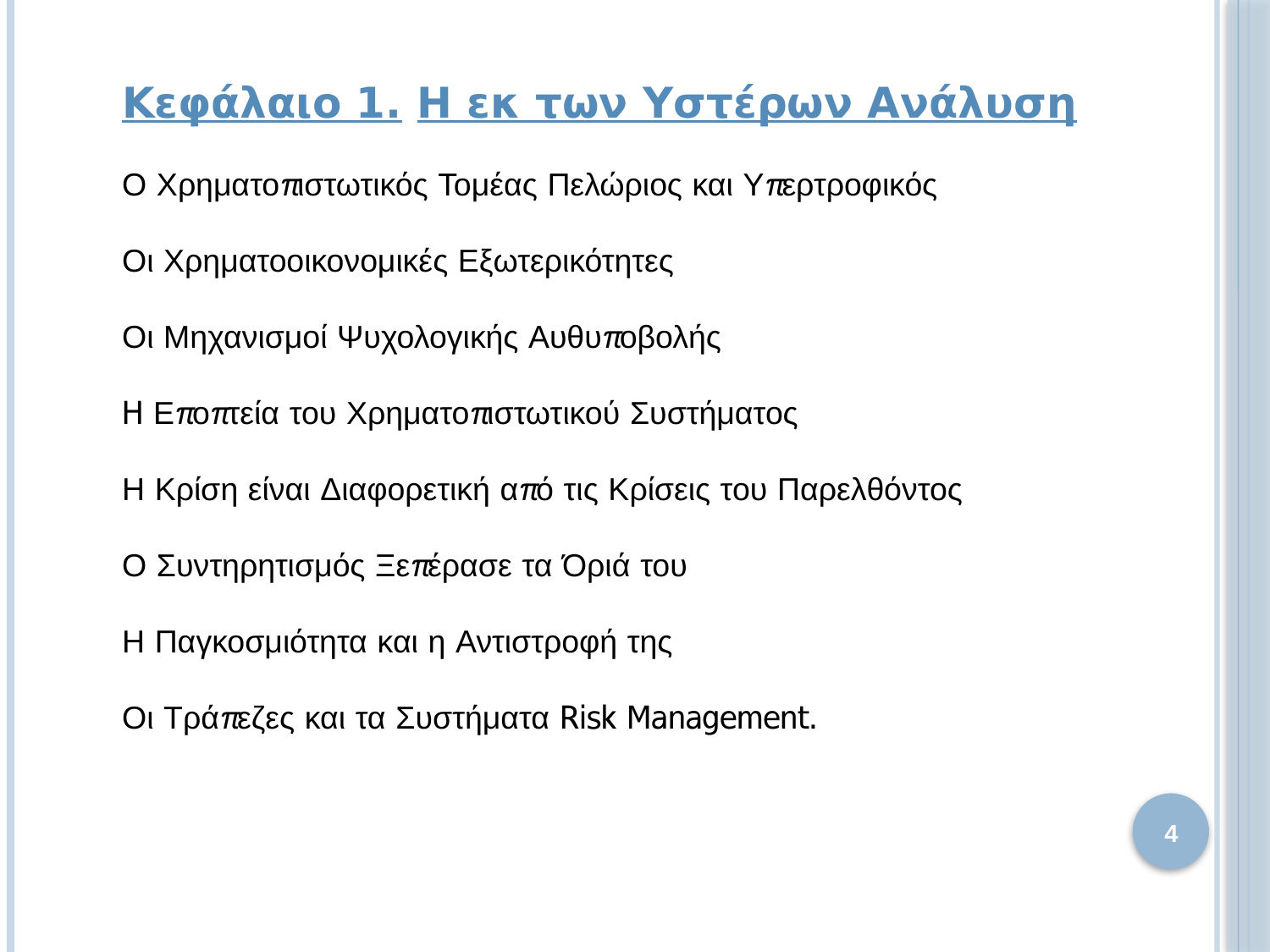

Κεφάλαιο 1. Η εκ των Υστέρων Ανάλυση

Ο Χρηματοπιστωτικός Τομέας Πελώριος και Υπερτροφικός

Οι Χρηματοοικονομικές Εξωτερικότητες

Οι Μηχανισμοί Ψυχολογικής Αυθυποβολής

H Εποπτεία του Χρηματοπιστωτικού Συστήματος

Η Κρίση είναι Διαφορετική από τις Κρίσεις του Παρελθόντος

Ο Συντηρητισμός Ξεπέρασε τα Όριά του

Η Παγκοσμιότητα και η Αντιστροφή της

Οι Τράπεζες και τα Συστήματα Risk Management.

4